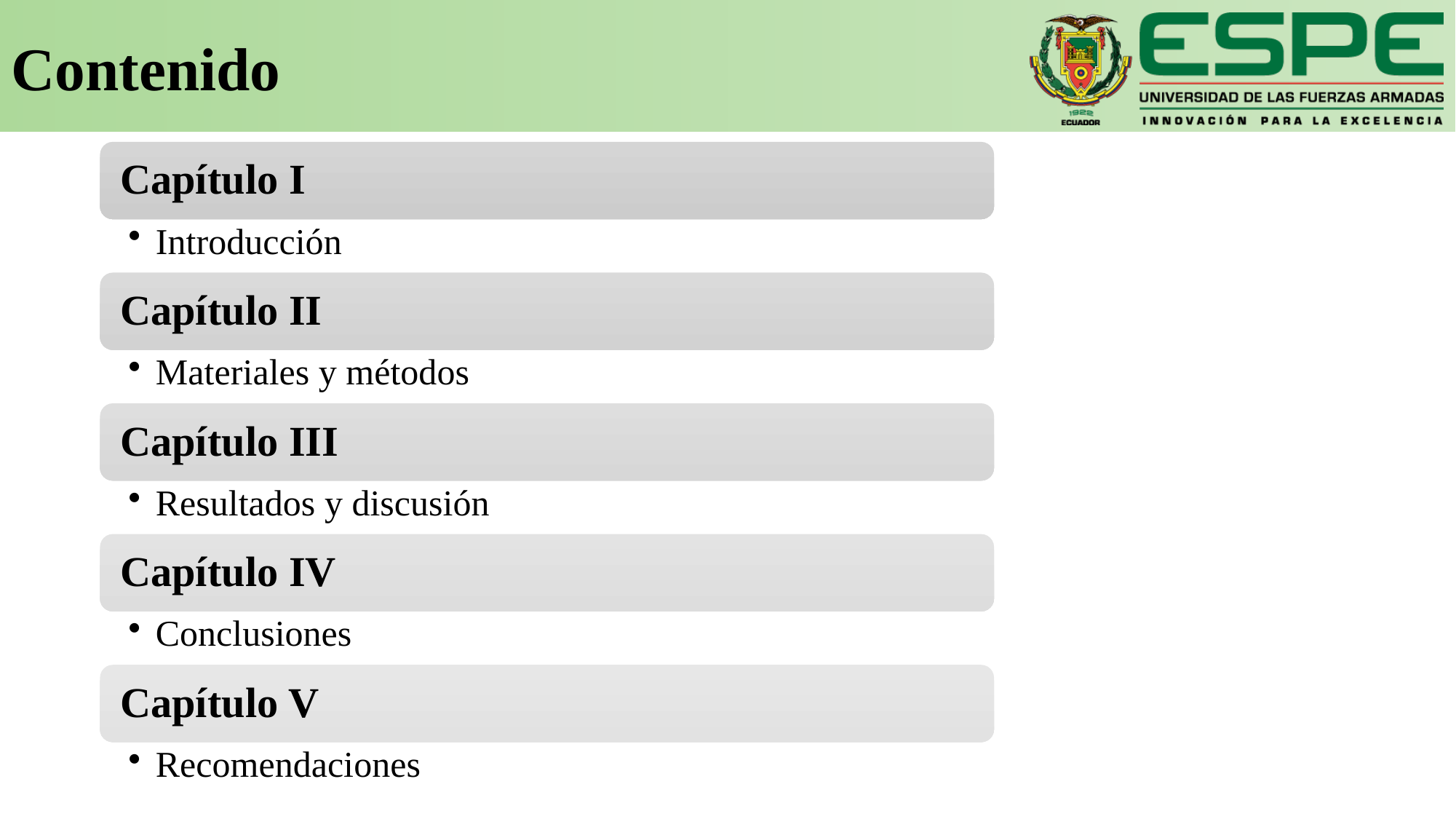

# Contenido
Capítulo I
Introducción
Capítulo II
Materiales y métodos
Capítulo III
Resultados y discusión
Capítulo IV
Conclusiones
Capítulo V
Recomendaciones